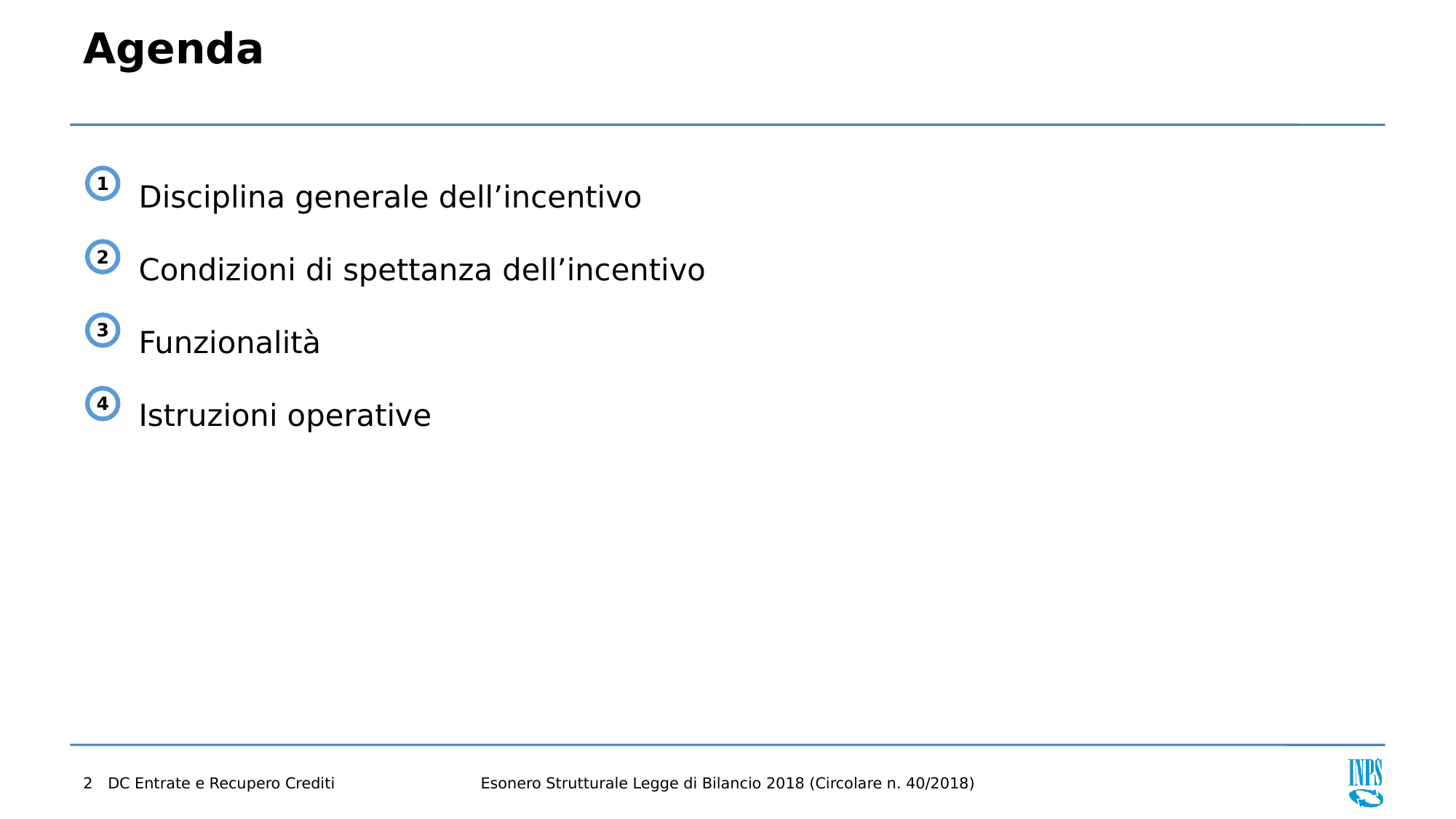

# Agenda
Disciplina generale dell’incentivo
Condizioni di spettanza dell’incentivo
Funzionalità
Istruzioni operative
1
2
3
4